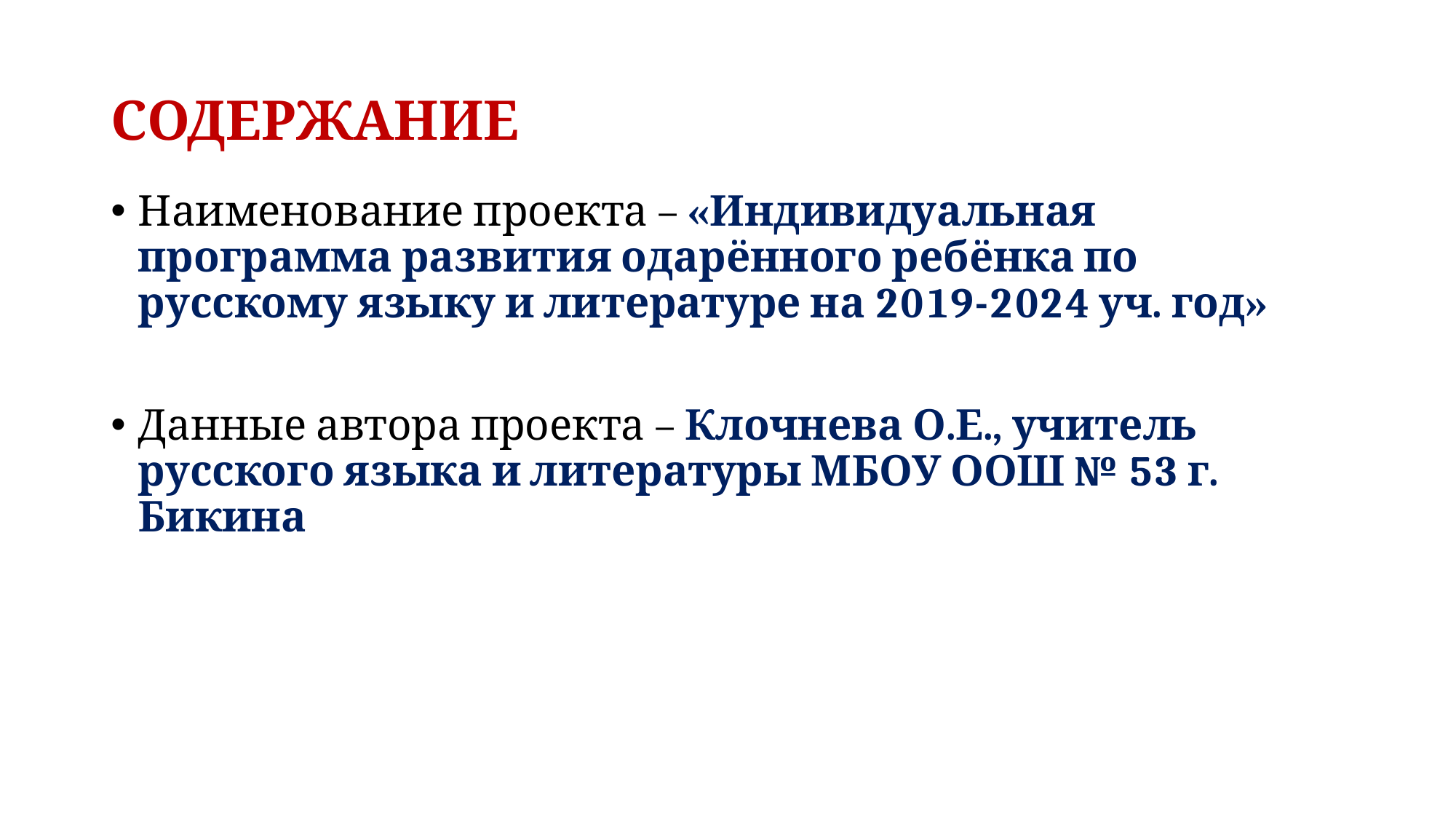

# СОДЕРЖАНИЕ
Наименование проекта – «Индивидуальная программа развития одарённого ребёнка по русскому языку и литературе на 2019-2024 уч. год»

Данные автора проекта – Клочнева О.Е., учитель русского языка и литературы МБОУ ООШ № 53 г. Бикина